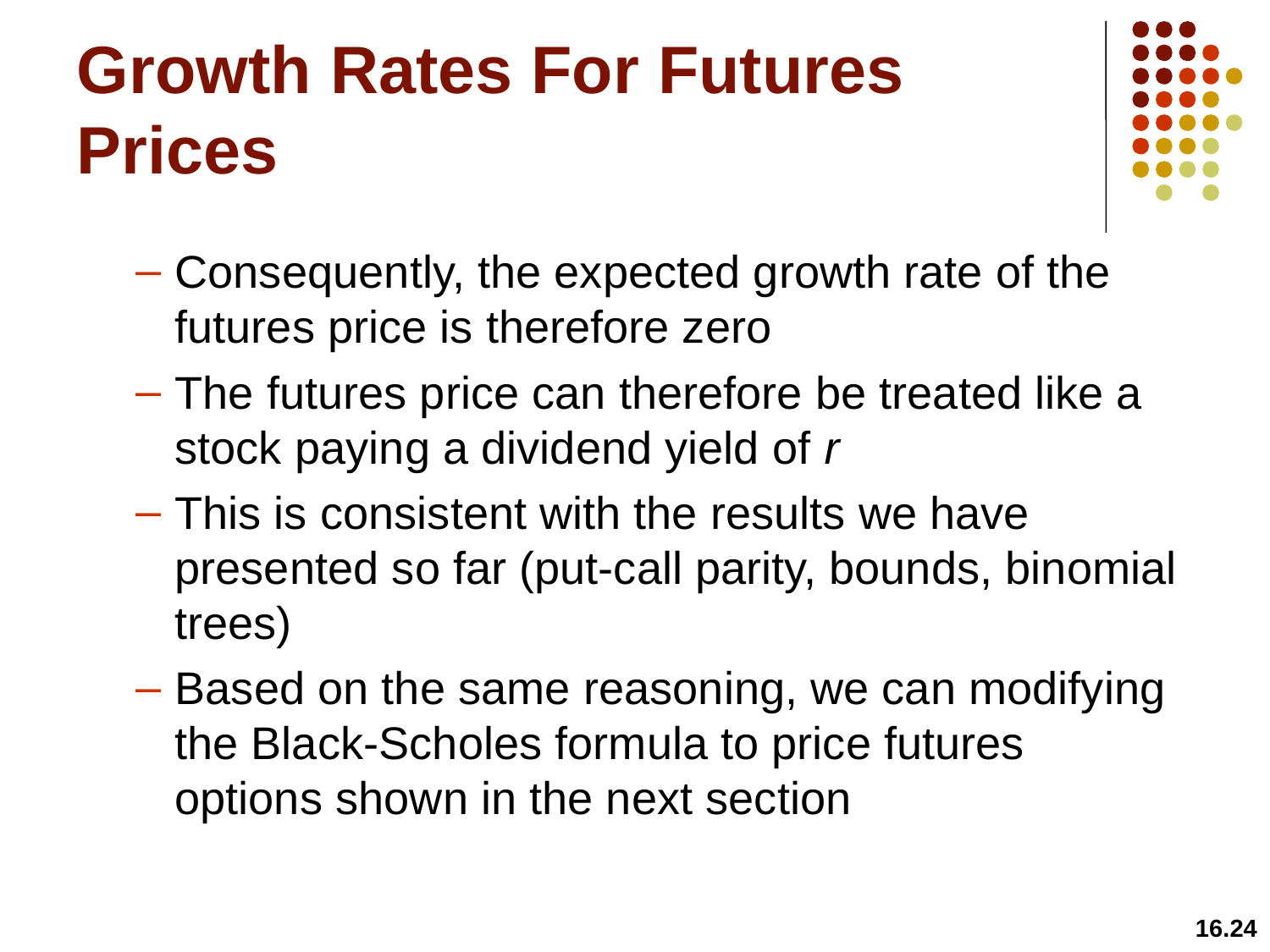

# Growth Rates For Futures Prices
Consequently, the expected growth rate of the futures price is therefore zero
The futures price can therefore be treated like a stock paying a dividend yield of r
This is consistent with the results we have presented so far (put-call parity, bounds, binomial trees)
Based on the same reasoning, we can modifying the Black-Scholes formula to price futures options shown in the next section

16.24